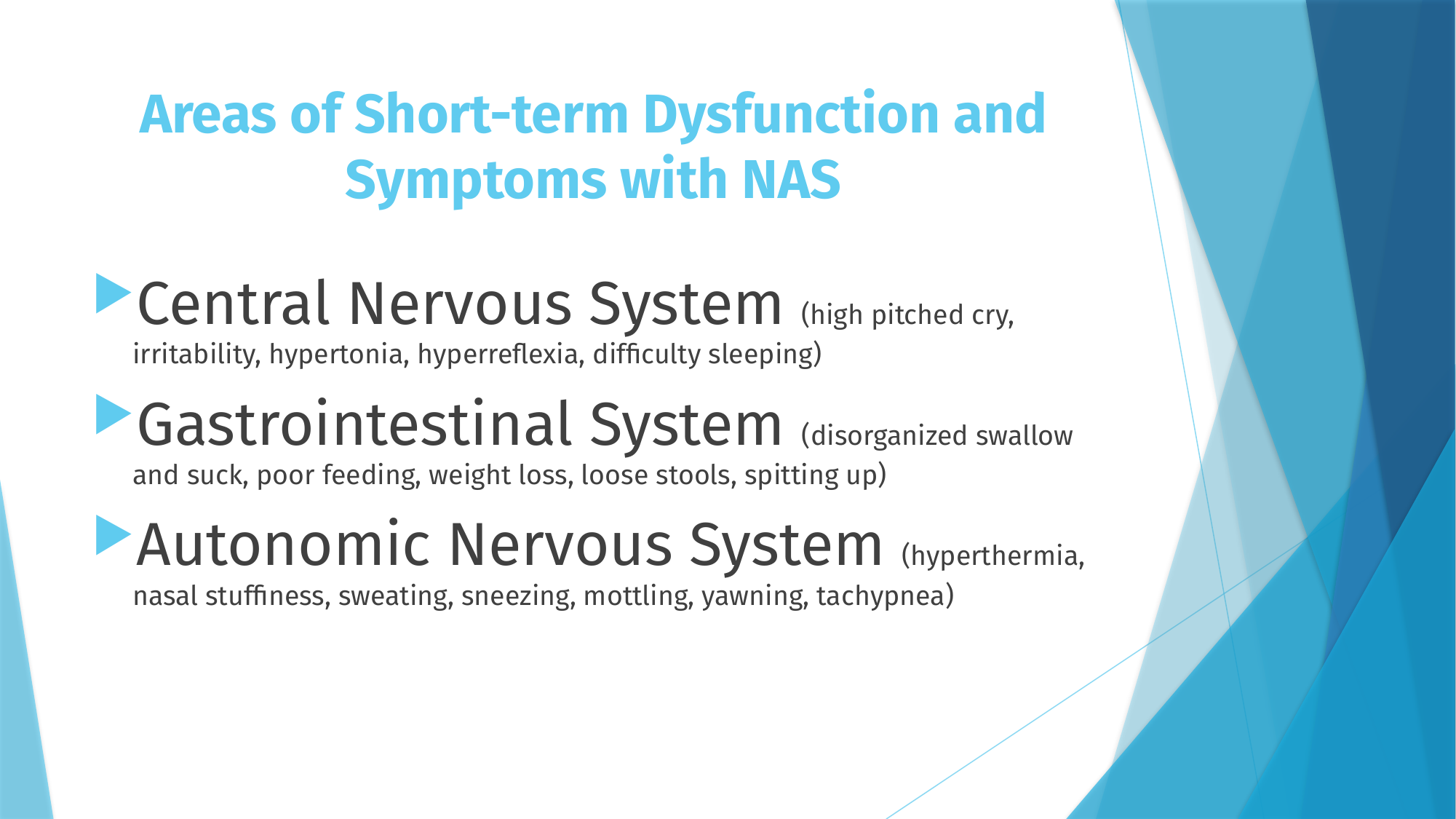

# Areas of Short-term Dysfunction and Symptoms with NAS
Central Nervous System (high pitched cry, irritability, hypertonia, hyperreflexia, difficulty sleeping)
Gastrointestinal System (disorganized swallow and suck, poor feeding, weight loss, loose stools, spitting up)
Autonomic Nervous System (hyperthermia, nasal stuffiness, sweating, sneezing, mottling, yawning, tachypnea)